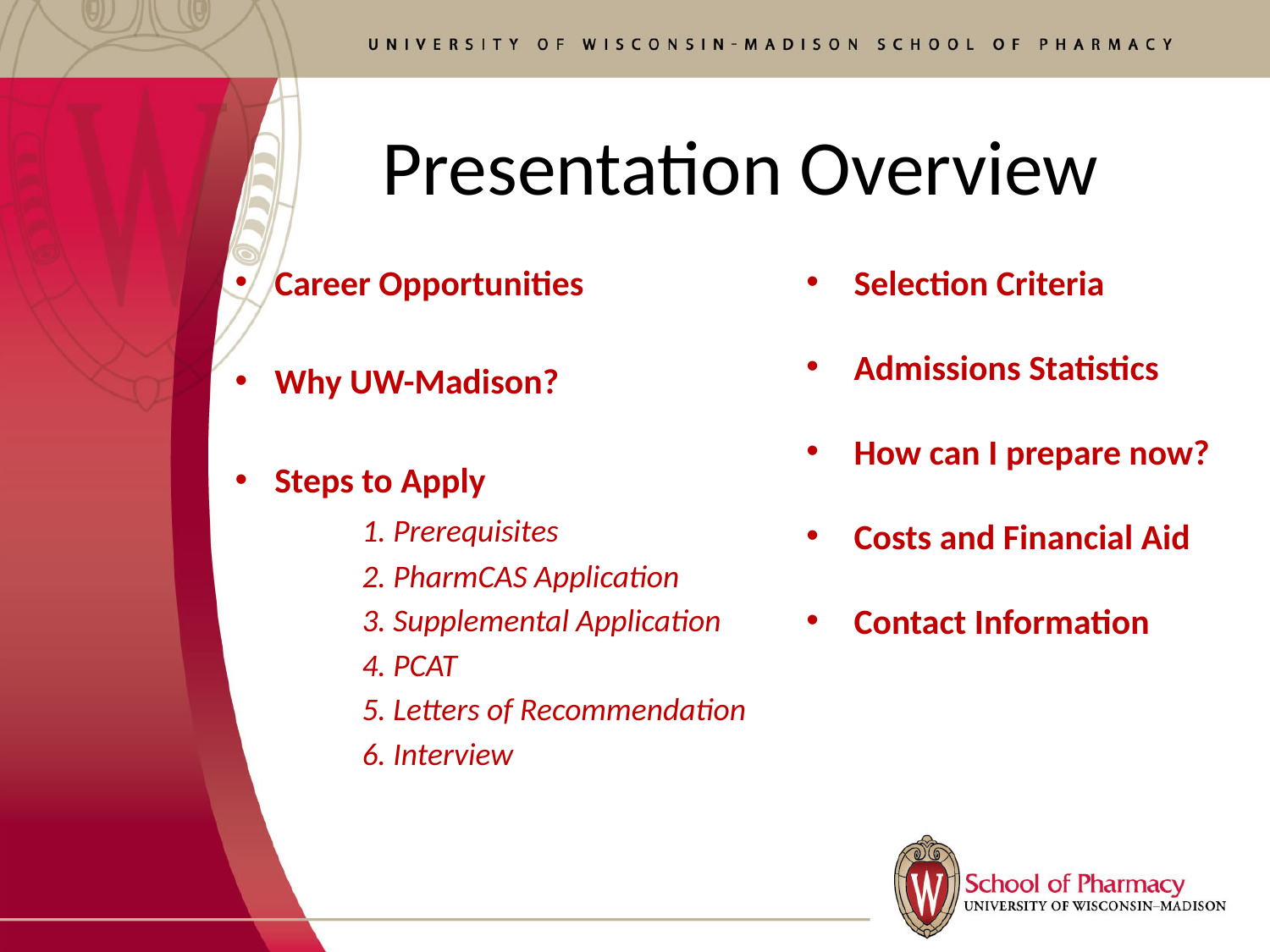

# Presentation Overview
Career Opportunities

Why UW-Madison?

Steps to Apply
	1. Prerequisites
	2. PharmCAS Application
	3. Supplemental Application
	4. PCAT
	5. Letters of Recommendation
	6. Interview

Selection Criteria

Admissions Statistics

How can I prepare now?

Costs and Financial Aid

Contact Information